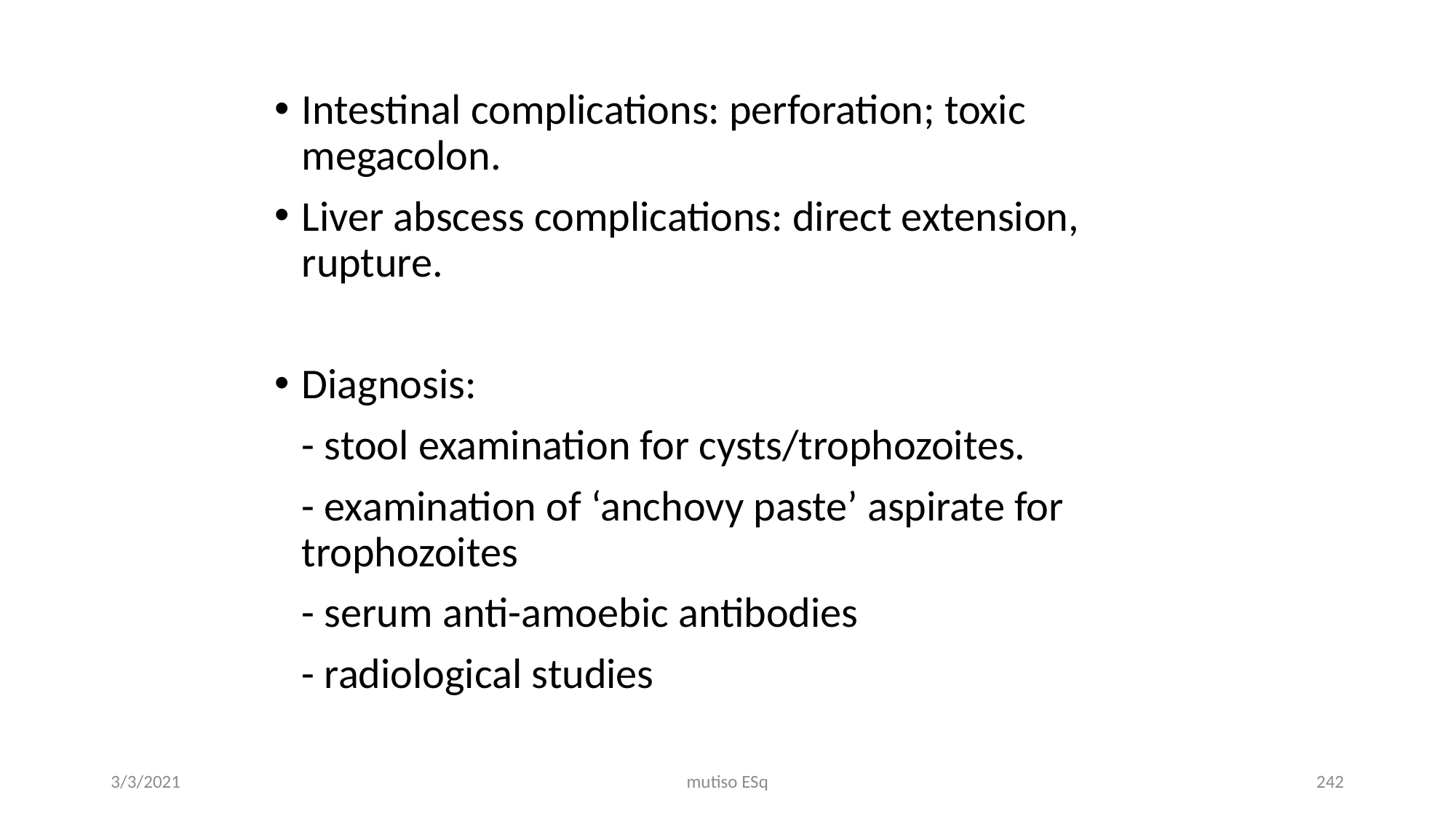

#
Intestinal complications: perforation; toxic megacolon.
Liver abscess complications: direct extension, rupture.

Diagnosis:
	- stool examination for cysts/trophozoites.
	- examination of ‘anchovy paste’ aspirate for trophozoites
	- serum anti-amoebic antibodies
	- radiological studies
3/3/2021
mutiso ESq
242